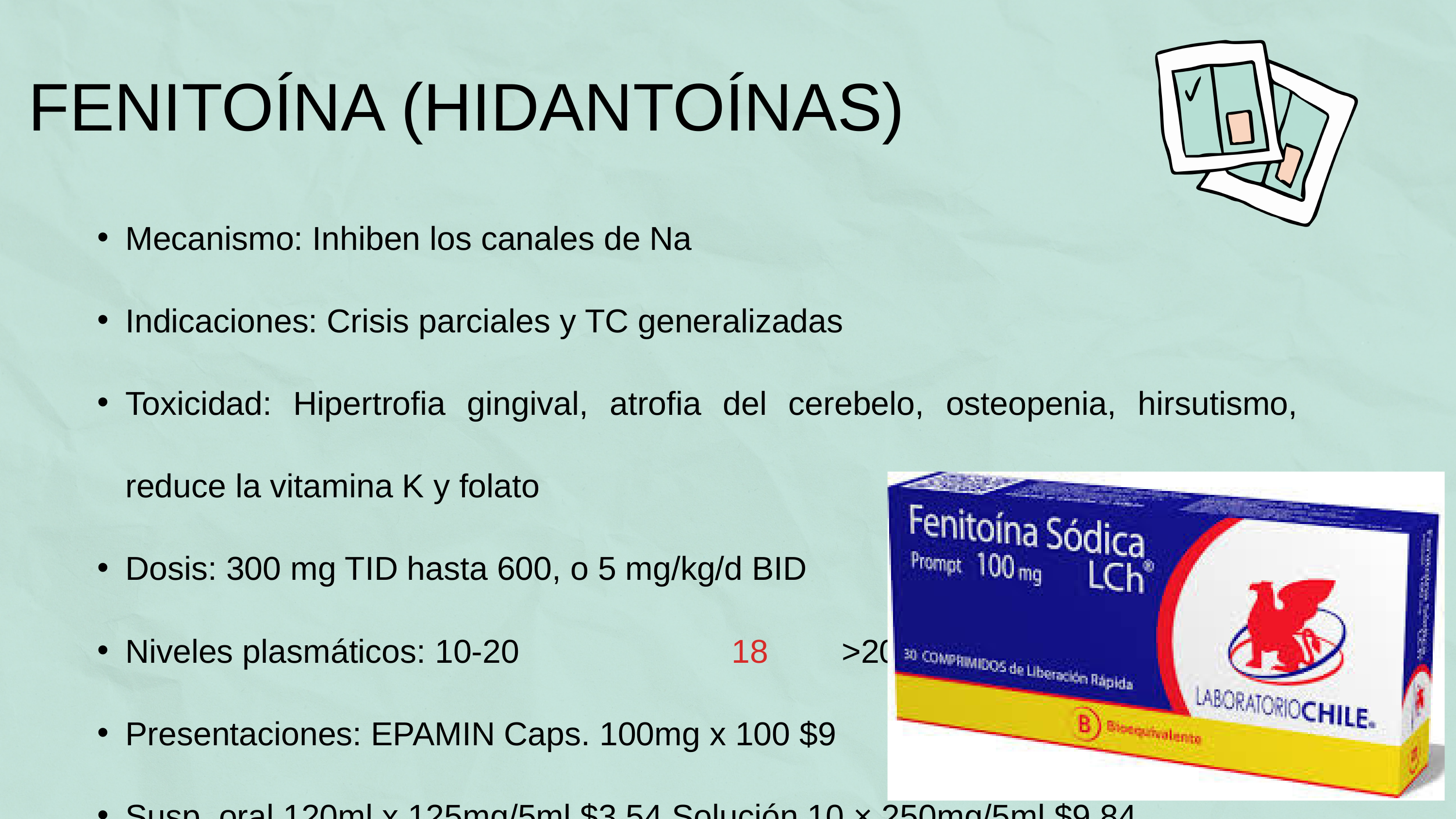

FENITOÍNA (HIDANTOÍNAS)
Mecanismo: Inhiben los canales de Na
Indicaciones: Crisis parciales y TC generalizadas
Toxicidad: Hipertrofia gingival, atrofia del cerebelo, osteopenia, hirsutismo, reduce la vitamina K y folato
Dosis: 300 mg TID hasta 600, o 5 mg/kg/d BID
Niveles plasmáticos: 10-20                       18        >20
Presentaciones: EPAMIN Caps. 100mg x 100 $9
Susp. oral 120ml x 125mg/5ml $3.54 Solución 10 × 250mg/5ml $9.84